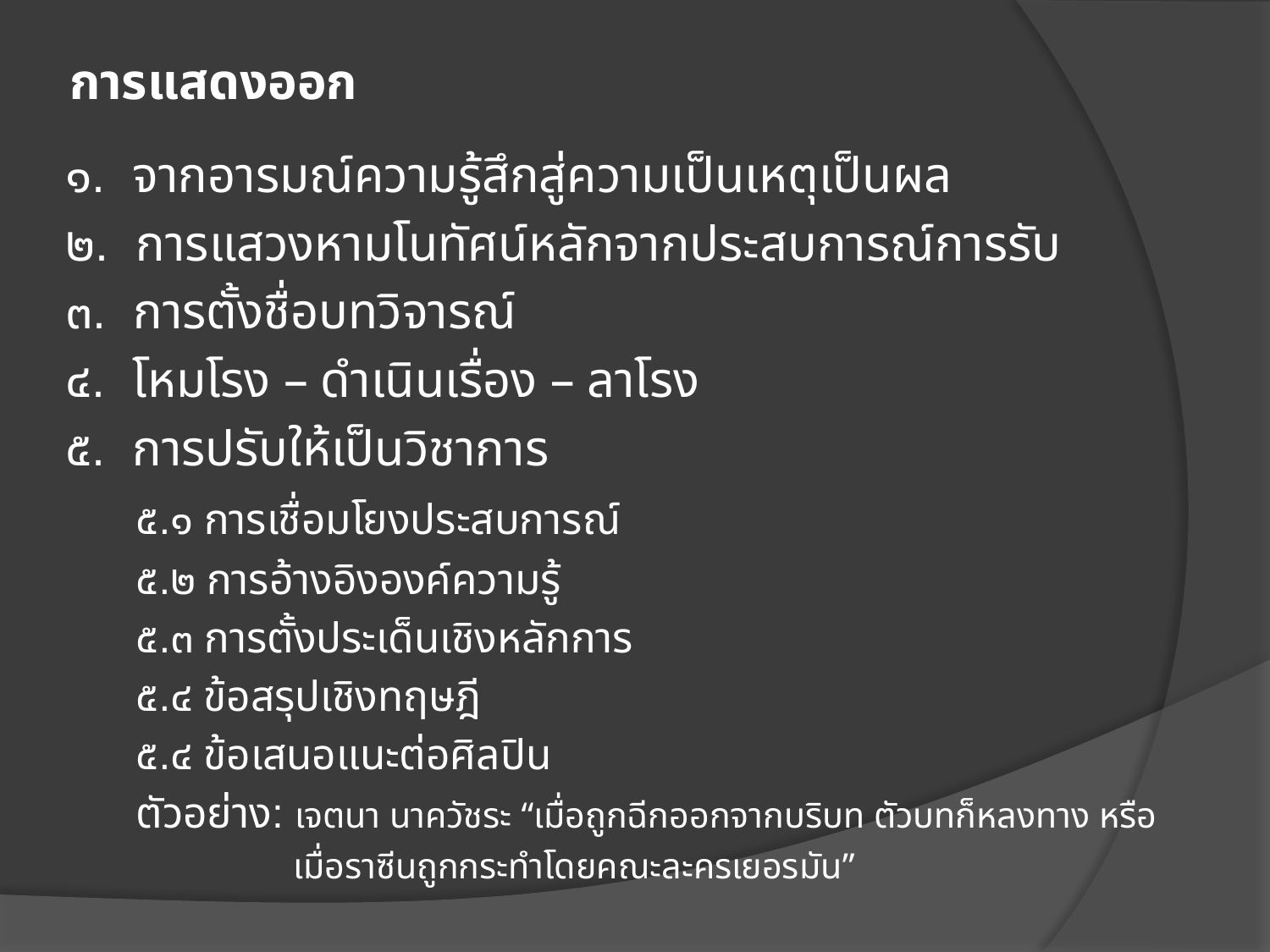

# การแสดงออก
๑.  จากอารมณ์ความรู้สึกสู่ความเป็นเหตุเป็นผล
๒.  การแสวงหามโนทัศน์หลักจากประสบการณ์การรับ
๓.  การตั้งชื่อบทวิจารณ์
๔.  โหมโรง – ดำเนินเรื่อง – ลาโรง
๕.  การปรับให้เป็นวิชาการ
	๕.๑ การเชื่อมโยงประสบการณ์
	๕.๒ การอ้างอิงองค์ความรู้
	๕.๓ การตั้งประเด็นเชิงหลักการ
	๕.๔ ข้อสรุปเชิงทฤษฎี
	๕.๔ ข้อเสนอแนะต่อศิลปิน
	ตัวอย่าง: เจตนา นาควัชระ “เมื่อถูกฉีกออกจากบริบท ตัวบทก็หลงทาง หรือ
                         เมื่อราซีนถูกกระทำโดยคณะละครเยอรมัน”